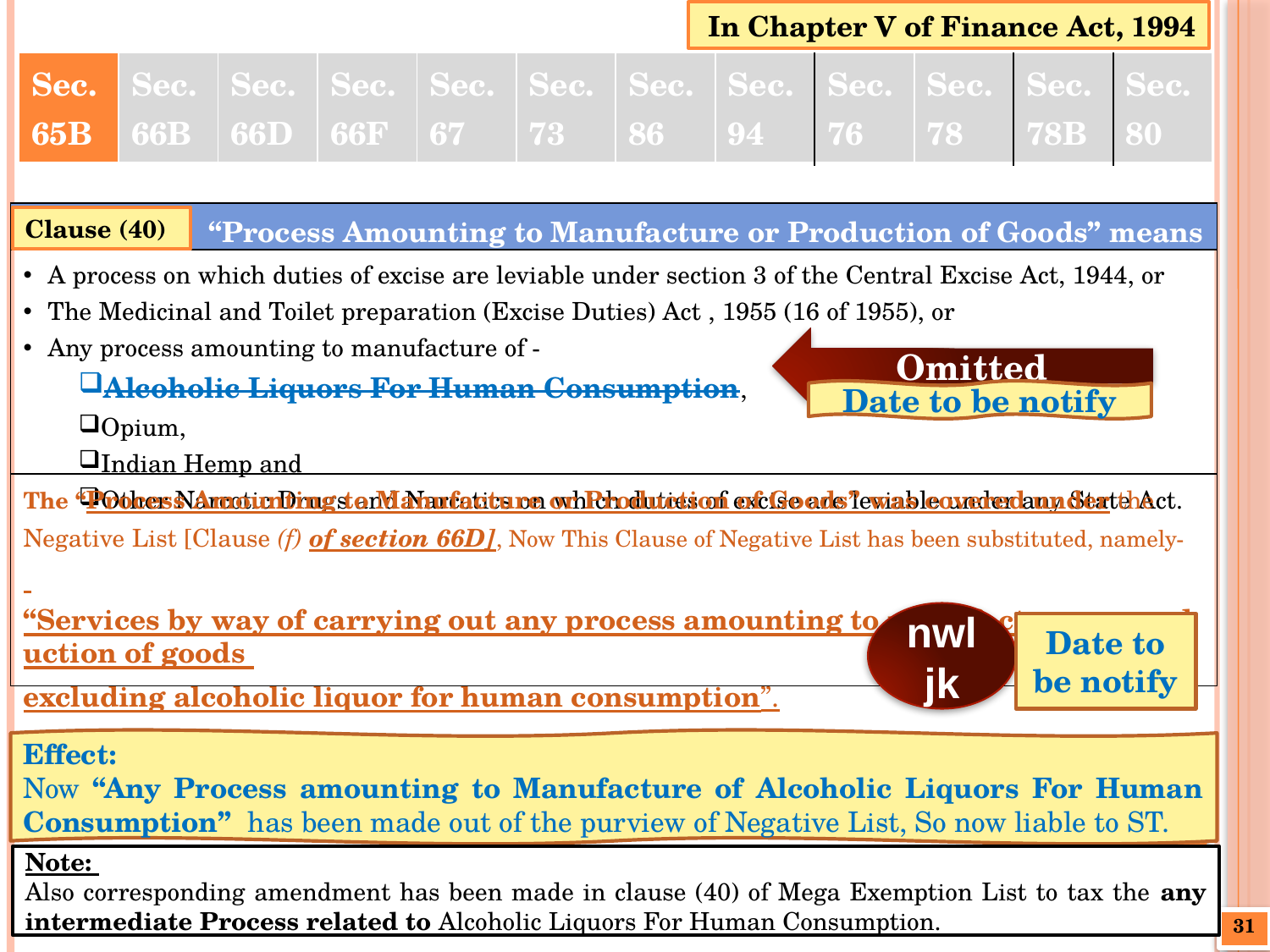

In Chapter V of Finance Act, 1994
| Sec. 65B | Sec. 66B | Sec. 66D | Sec. 66F | Sec. 67 | Sec. 73 | Sec. 86 | Sec. 94 | Sec. 76 | Sec. 78 | Sec. 78B | Sec. 80 |
| --- | --- | --- | --- | --- | --- | --- | --- | --- | --- | --- | --- |
| “Process Amounting to Manufacture or Production of Goods” means |
| --- |
| A process on which duties of excise are leviable under section 3 of the Central Excise Act, 1944, or The Medicinal and Toilet preparation (Excise Duties) Act , 1955 (16 of 1955), or Any process amounting to manufacture of - Alcoholic Liquors For Human Consumption, Opium, Indian Hemp and Other Narcotic Drugs and Narcotics on which duties of excise are leviable under any State Act. |
| The “Process Amounting to Manufacture or Production of Goods” was covered under the Negative List [Clause (f) of section 66D], Now This Clause of Negative List has been substituted, namely- “Services by way of carrying out any process amounting to manufacture or production of goods excluding alcoholic liquor for human consumption”. |
Clause (40)
Omitted
Date to be notify
nwljk
Date to be notify
Effect:
Now “Any Process amounting to Manufacture of Alcoholic Liquors For Human Consumption”  has been made out of the purview of Negative List, So now liable to ST.
Note:
Also corresponding amendment has been made in clause (40) of Mega Exemption List to tax the any intermediate Process related to Alcoholic Liquors For Human Consumption.
31